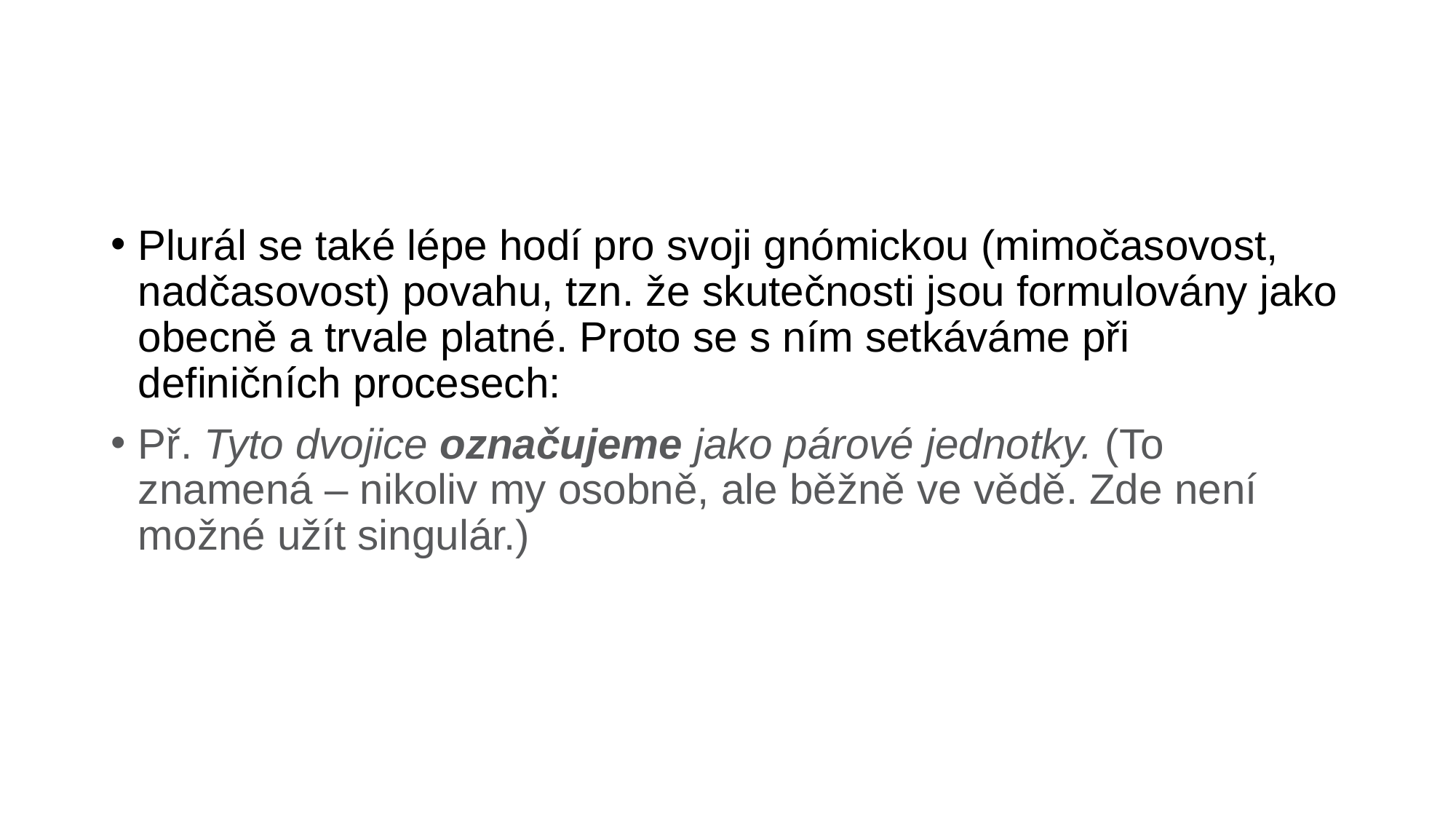

#
Plurál se také lépe hodí pro svoji gnómickou (mimočasovost, nadčasovost) povahu, tzn. že skutečnosti jsou formulovány jako obecně a trvale platné. Proto se s ním setkáváme při definičních procesech:
Př. Tyto dvojice označujeme jako párové jednotky. (To znamená – nikoliv my osobně, ale běžně ve vědě. Zde není možné užít singulár.)